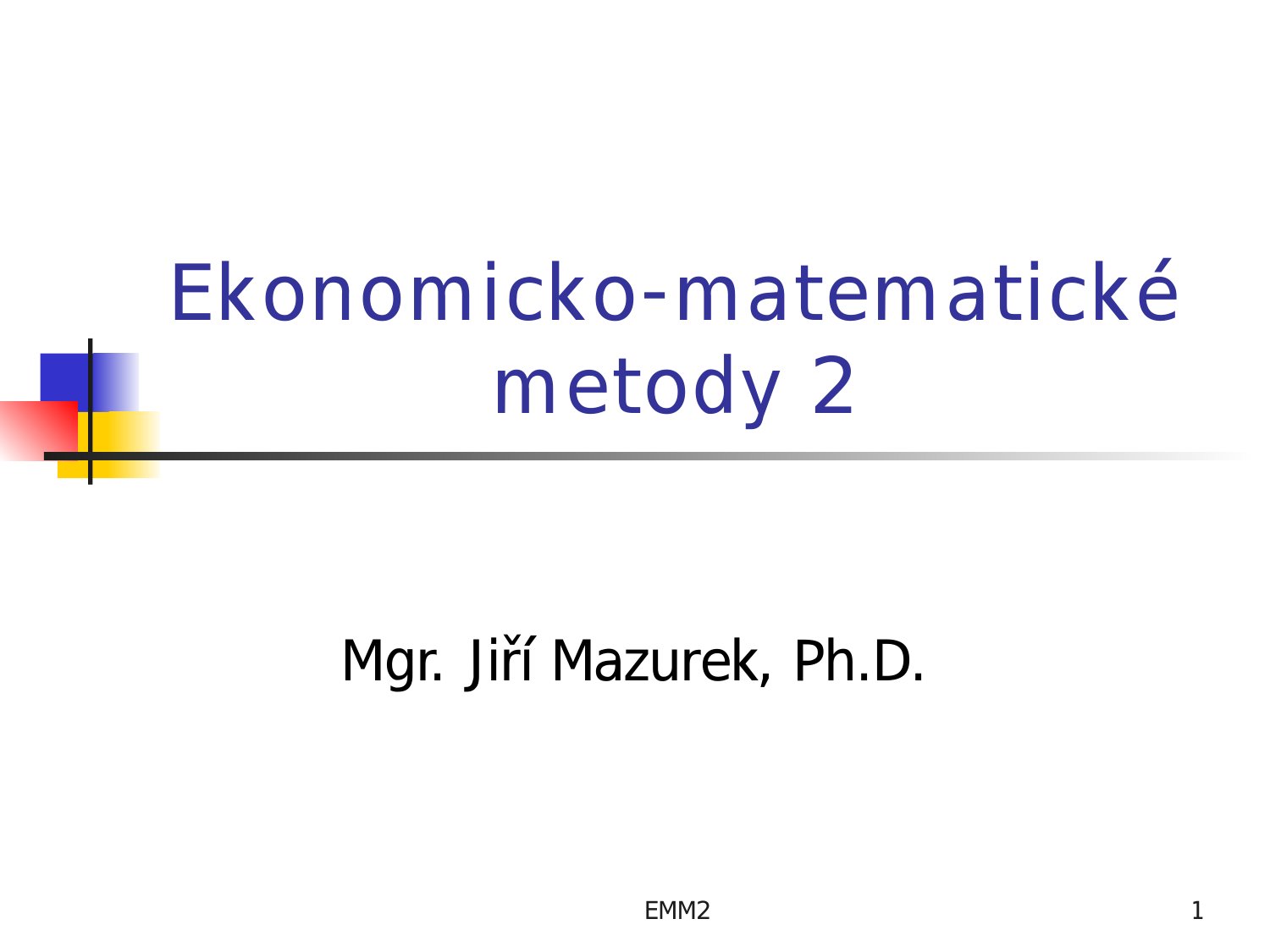

# Ekonomicko-matematické metody 2

Mgr. Jiří Mazurek, Ph.D.
EMM2
1